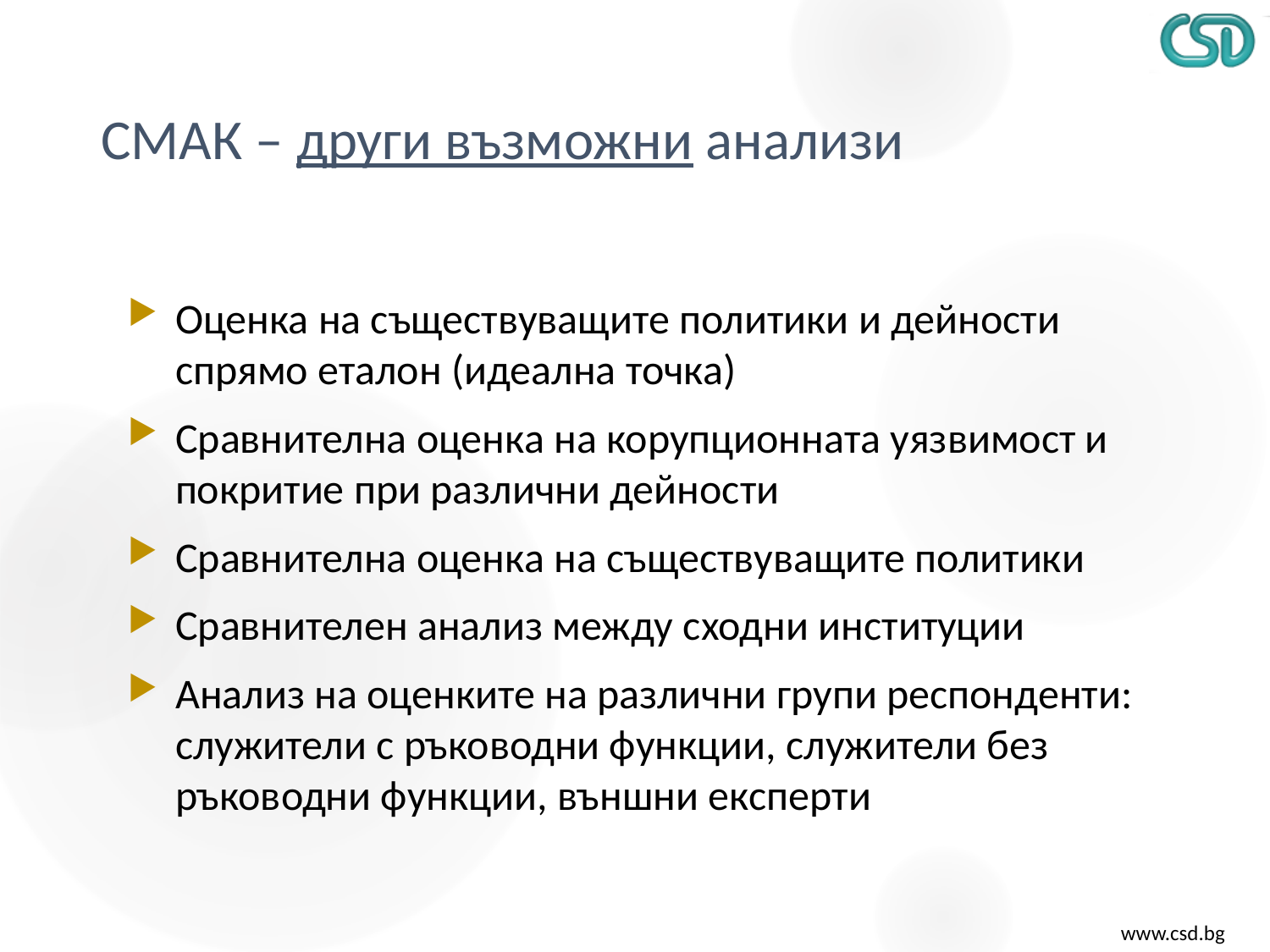

# СМАК – други възможни анализи
Оценка на съществуващите политики и дейности спрямо еталон (идеална точка)
Сравнителна оценка на корупционната уязвимост и покритие при различни дейности
Сравнителна оценка на съществуващите политики
Сравнителен анализ между сходни институции
Анализ на оценките на различни групи респонденти: служители с ръководни функции, служители без ръководни функции, външни експерти